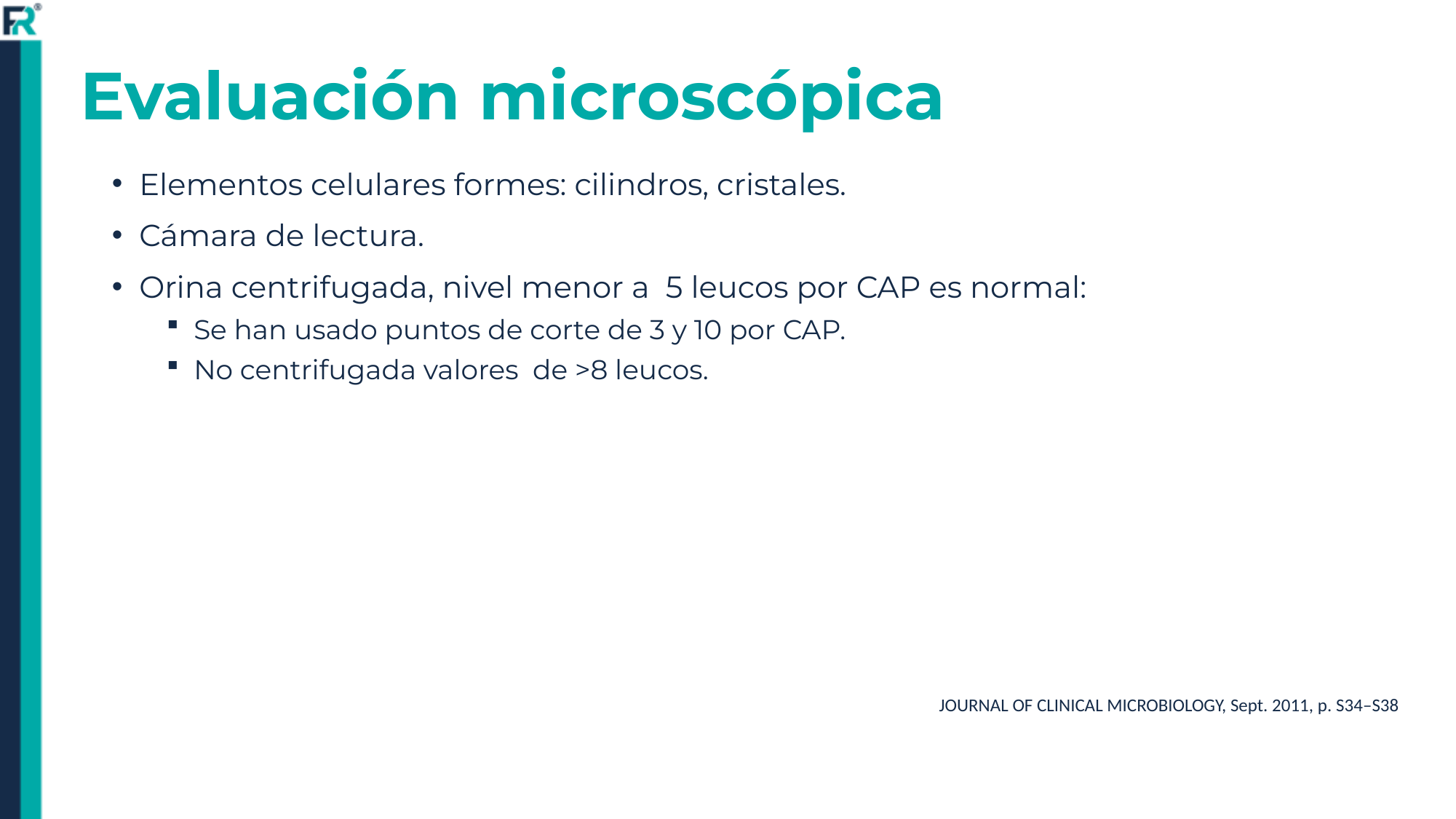

# Evaluación microscópica
Elementos celulares formes: cilindros, cristales.
Cámara de lectura.
Orina centrifugada, nivel menor a  5 leucos por CAP es normal:
Se han usado puntos de corte de 3 y 10 por CAP.
No centrifugada valores  de >8 leucos.
JOURNAL OF CLINICAL MICROBIOLOGY, Sept. 2011, p. S34–S38